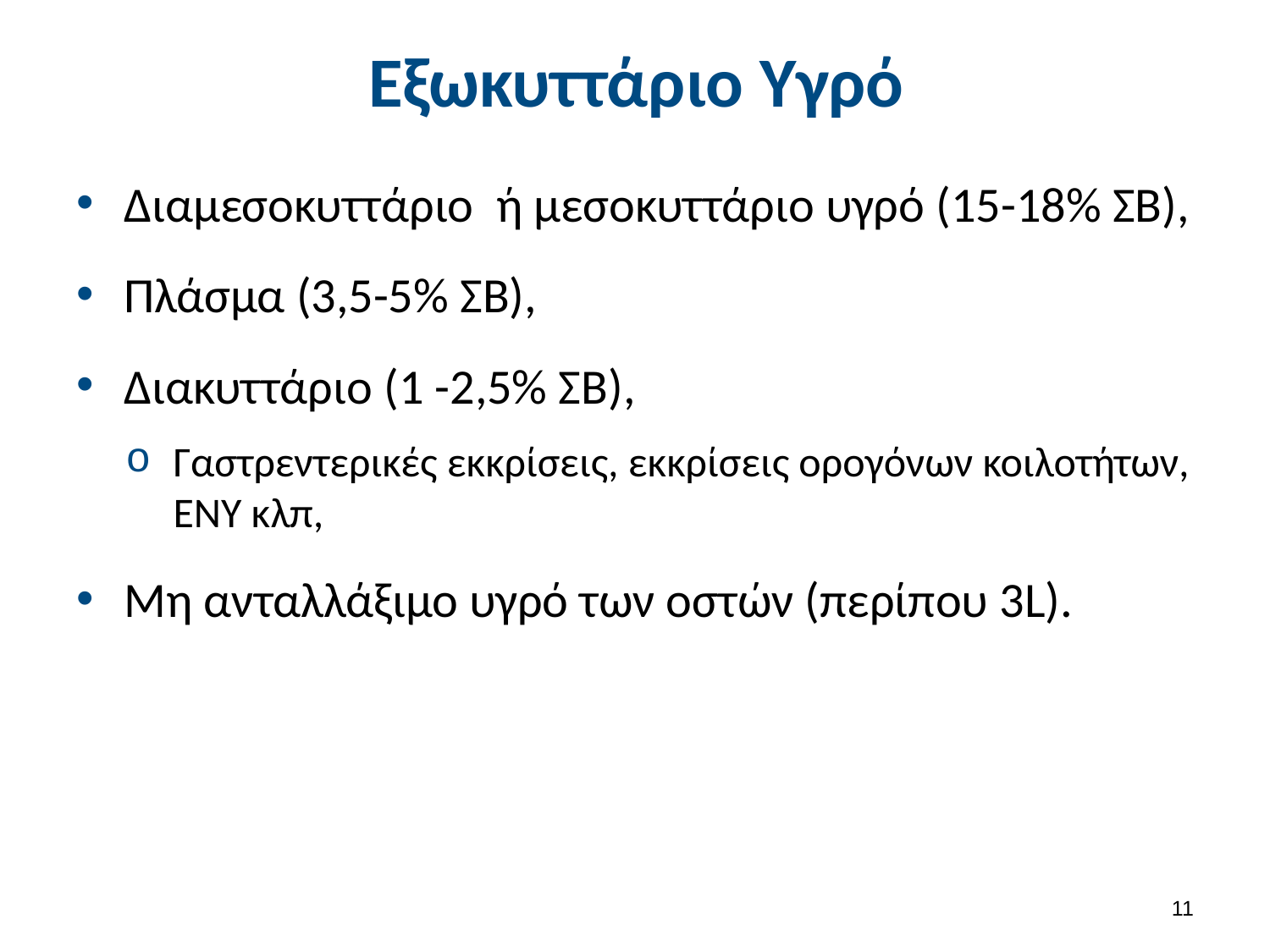

# Εξωκυττάριο Υγρό
Διαμεσοκυττάριο  ή μεσοκυττάριο υγρό (15-18% ΣΒ),
Πλάσμα (3,5-5% ΣΒ),
Διακυττάριο (1 -2,5% ΣΒ),
Γαστρεντερικές εκκρίσεις, εκκρίσεις ορογόνων κοιλοτήτων, ΕΝΥ κλπ,
Μη ανταλλάξιμο υγρό των οστών (περίπου 3L).

11